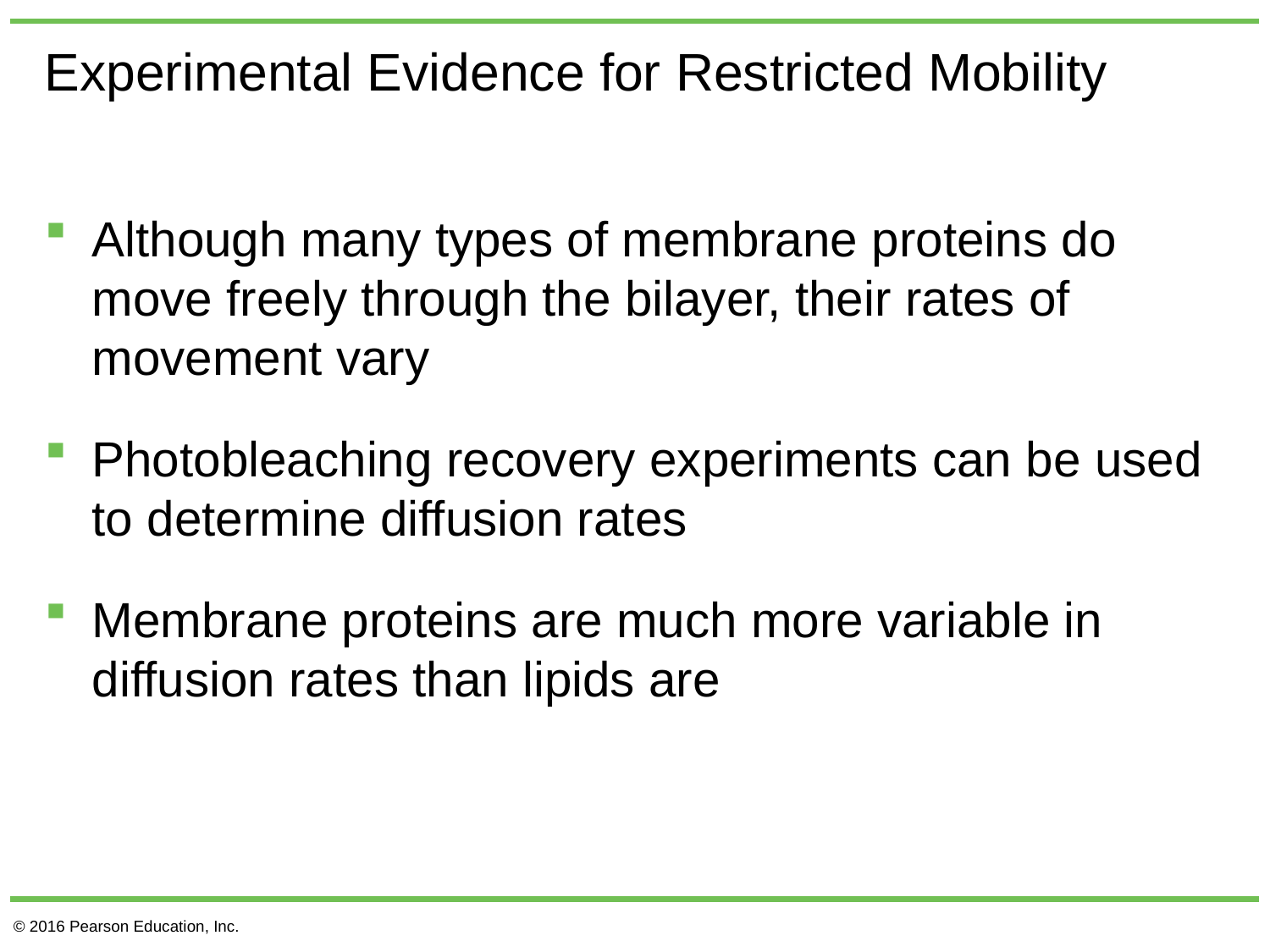

# Experimental Evidence for Restricted Mobility
Although many types of membrane proteins do move freely through the bilayer, their rates of movement vary
Photobleaching recovery experiments can be used to determine diffusion rates
Membrane proteins are much more variable in diffusion rates than lipids are
© 2016 Pearson Education, Inc.